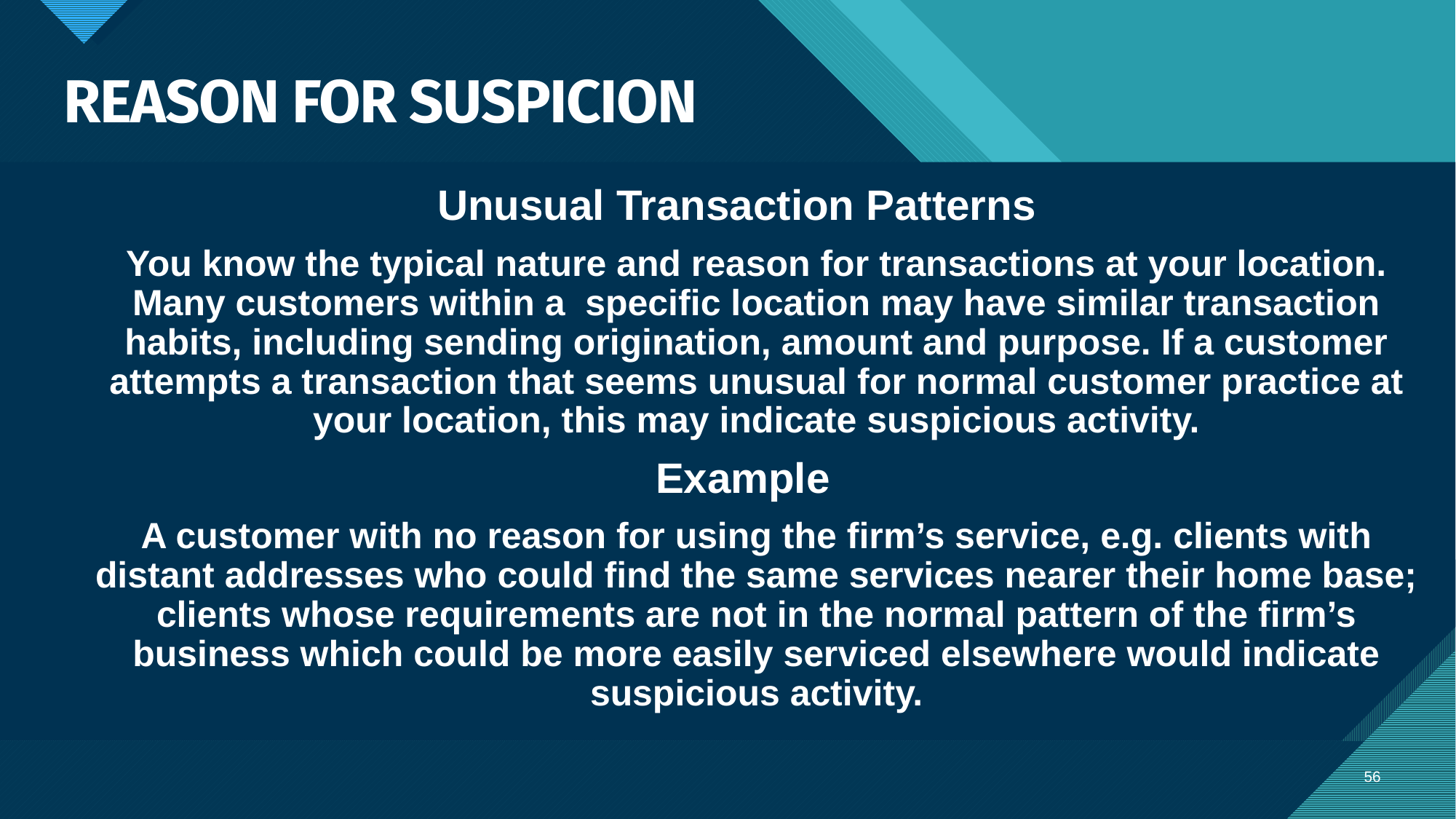

# REASON FOR SUSPICION
Unusual Transaction Patterns
You know the typical nature and reason for transactions at your location. Many customers within a  specific location may have similar transaction habits, including sending origination, amount and purpose. If a customer attempts a transaction that seems unusual for normal customer practice at your location, this may indicate suspicious activity.
Example
A customer with no reason for using the firm’s service, e.g. clients with distant addresses who could find the same services nearer their home base; clients whose requirements are not in the normal pattern of the firm’s business which could be more easily serviced elsewhere would indicate suspicious activity.

56